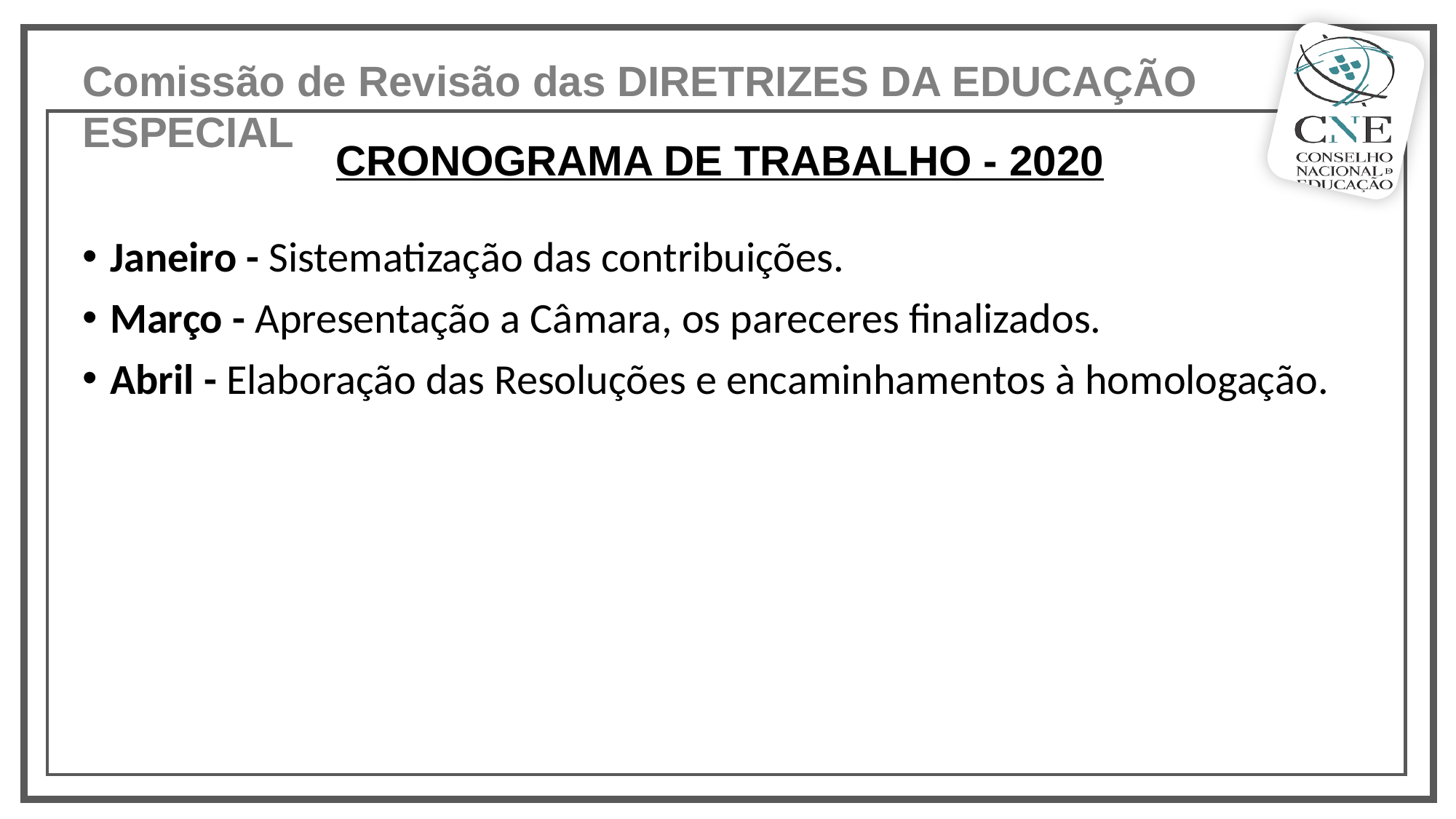

CRONOGRAMA DE TRABALHO - 2020

Janeiro - Sistematização das contribuições.
Março - Apresentação a Câmara, os pareceres finalizados.
Abril - Elaboração das Resoluções e encaminhamentos à homologação.